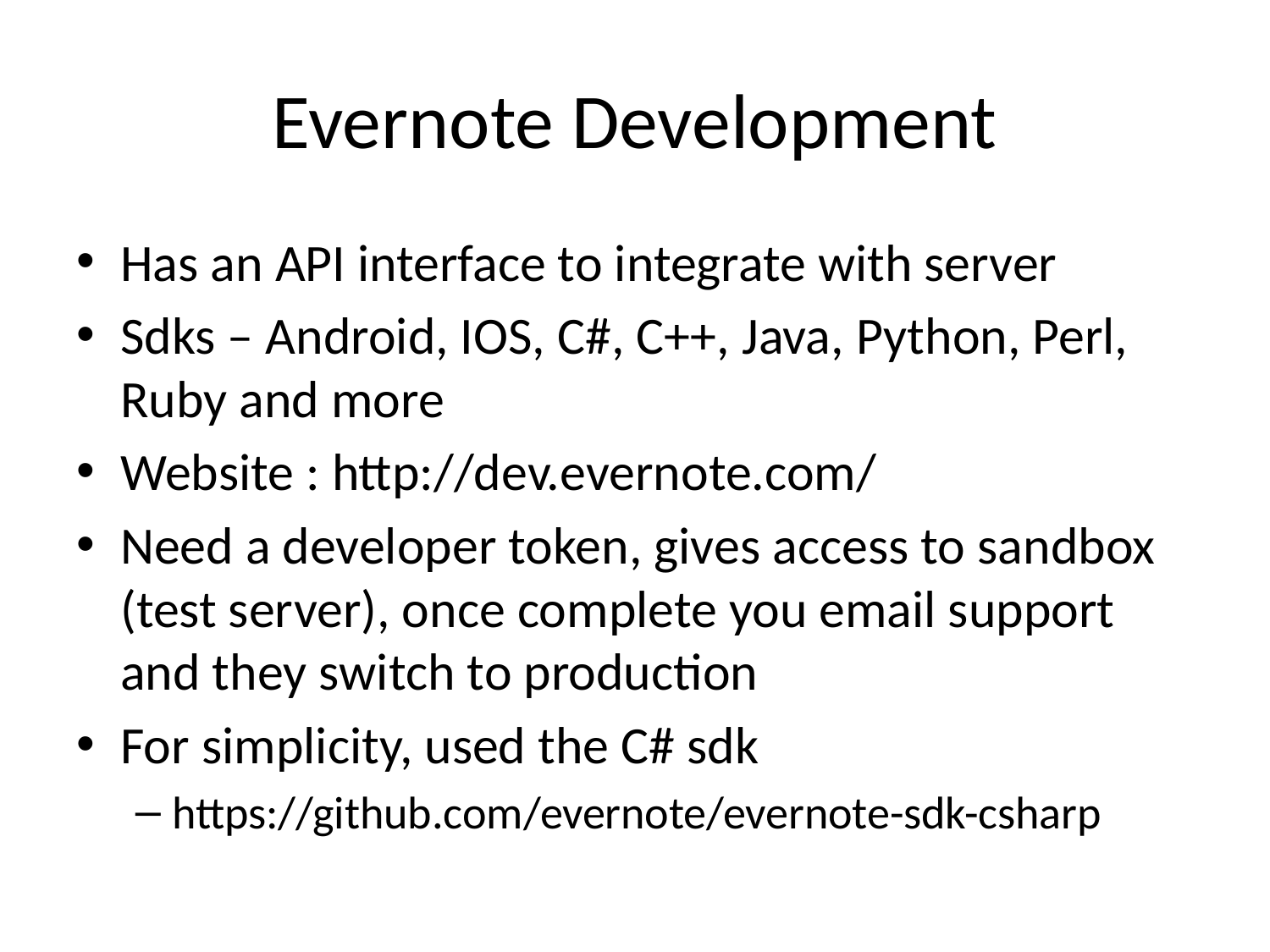

# Evernote Development
Has an API interface to integrate with server
Sdks – Android, IOS, C#, C++, Java, Python, Perl, Ruby and more
Website : http://dev.evernote.com/
Need a developer token, gives access to sandbox (test server), once complete you email support and they switch to production
For simplicity, used the C# sdk
https://github.com/evernote/evernote-sdk-csharp